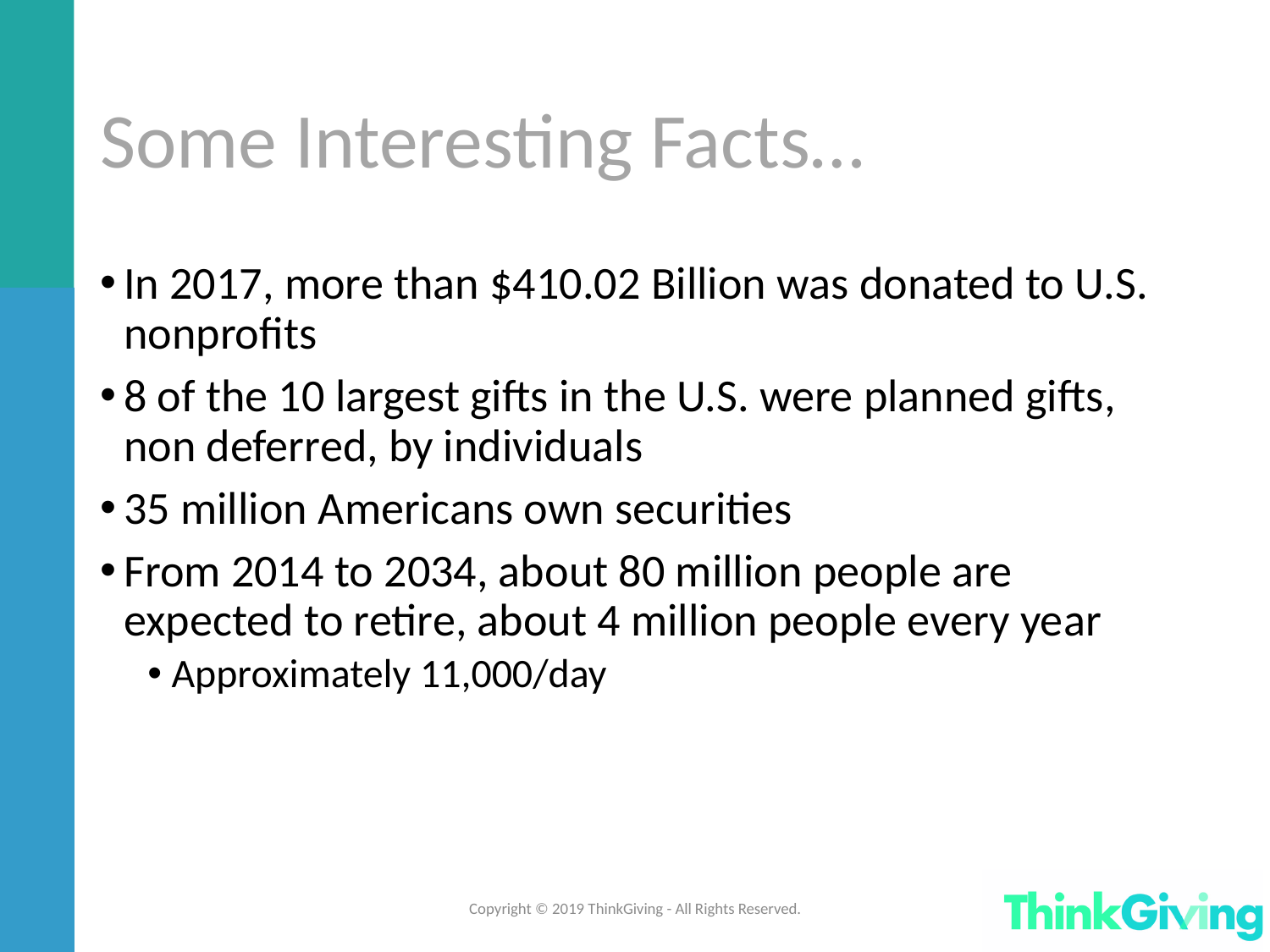

# Some Interesting Facts…
In 2017, more than $410.02 Billion was donated to U.S. nonprofits
8 of the 10 largest gifts in the U.S. were planned gifts, non deferred, by individuals
35 million Americans own securities
From 2014 to 2034, about 80 million people are expected to retire, about 4 million people every year
Approximately 11,000/day
Copyright © 2019 ThinkGiving - All Rights Reserved.